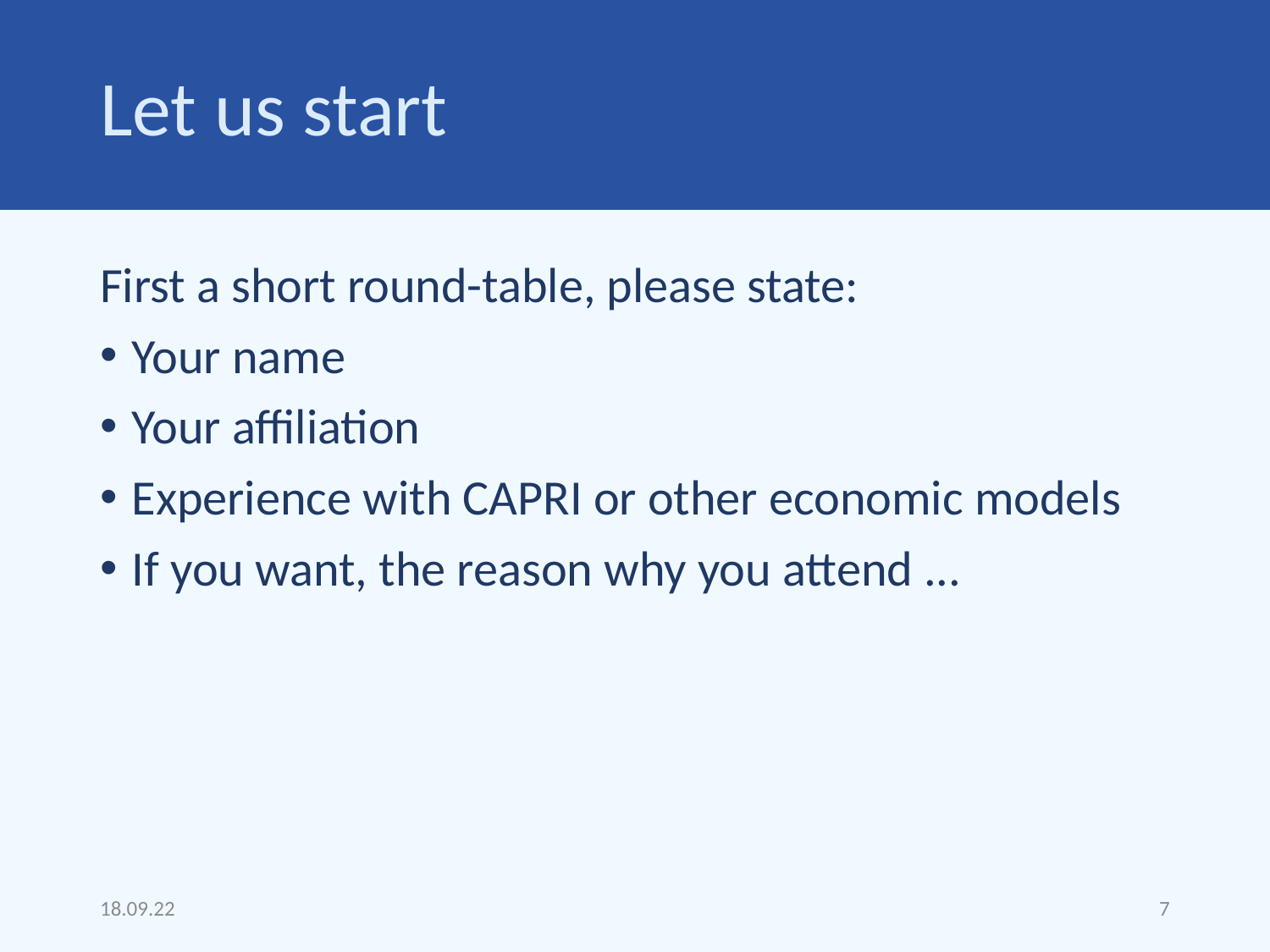

# Let us start
First a short round-table, please state:
Your name
Your affiliation
Experience with CAPRI or other economic models
If you want, the reason why you attend ...

18.09.22

7